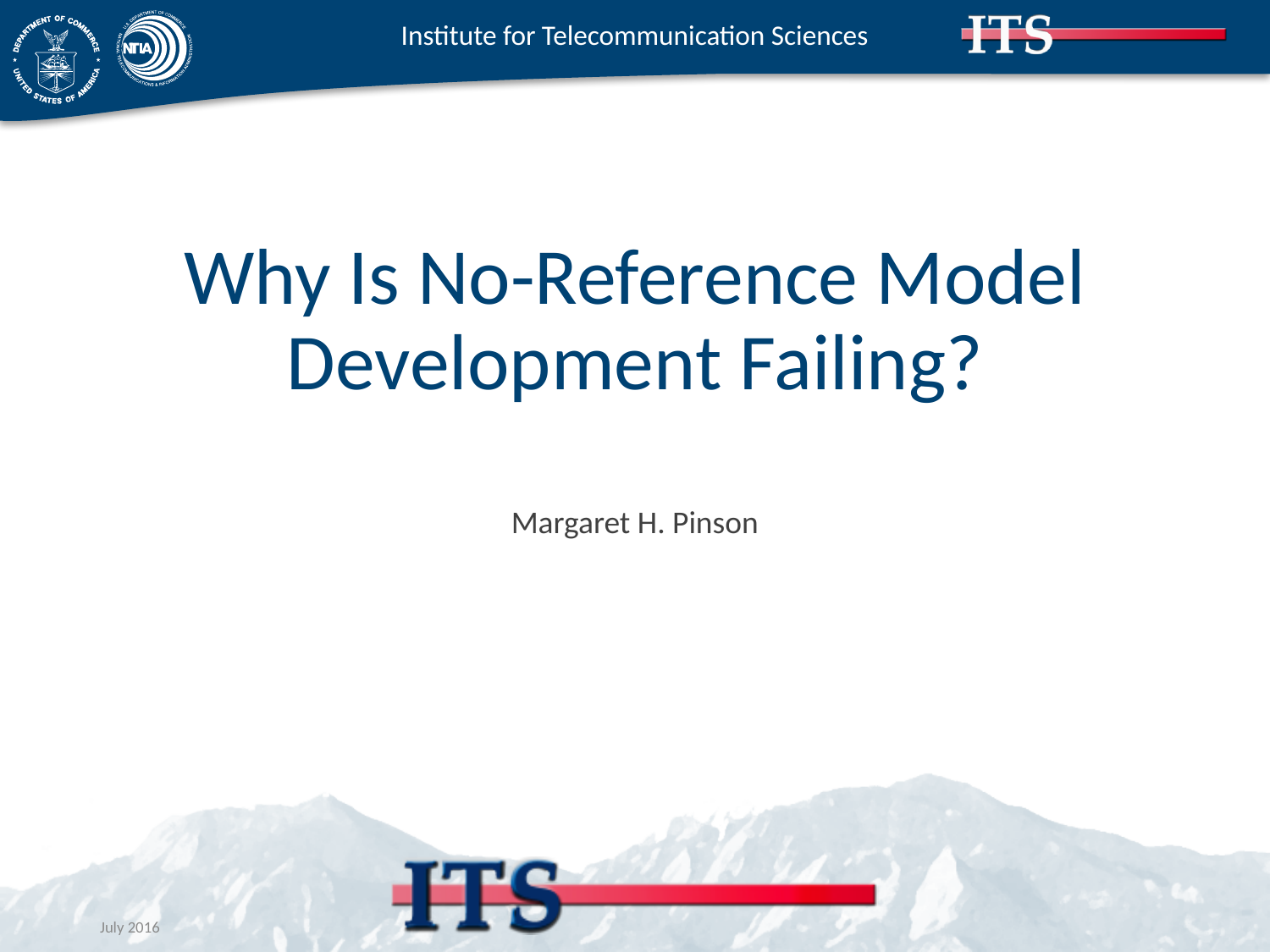

# Why Is No-Reference Model Development Failing?
Margaret H. Pinson
July 2016
www.its.bldrdoc.gov
1